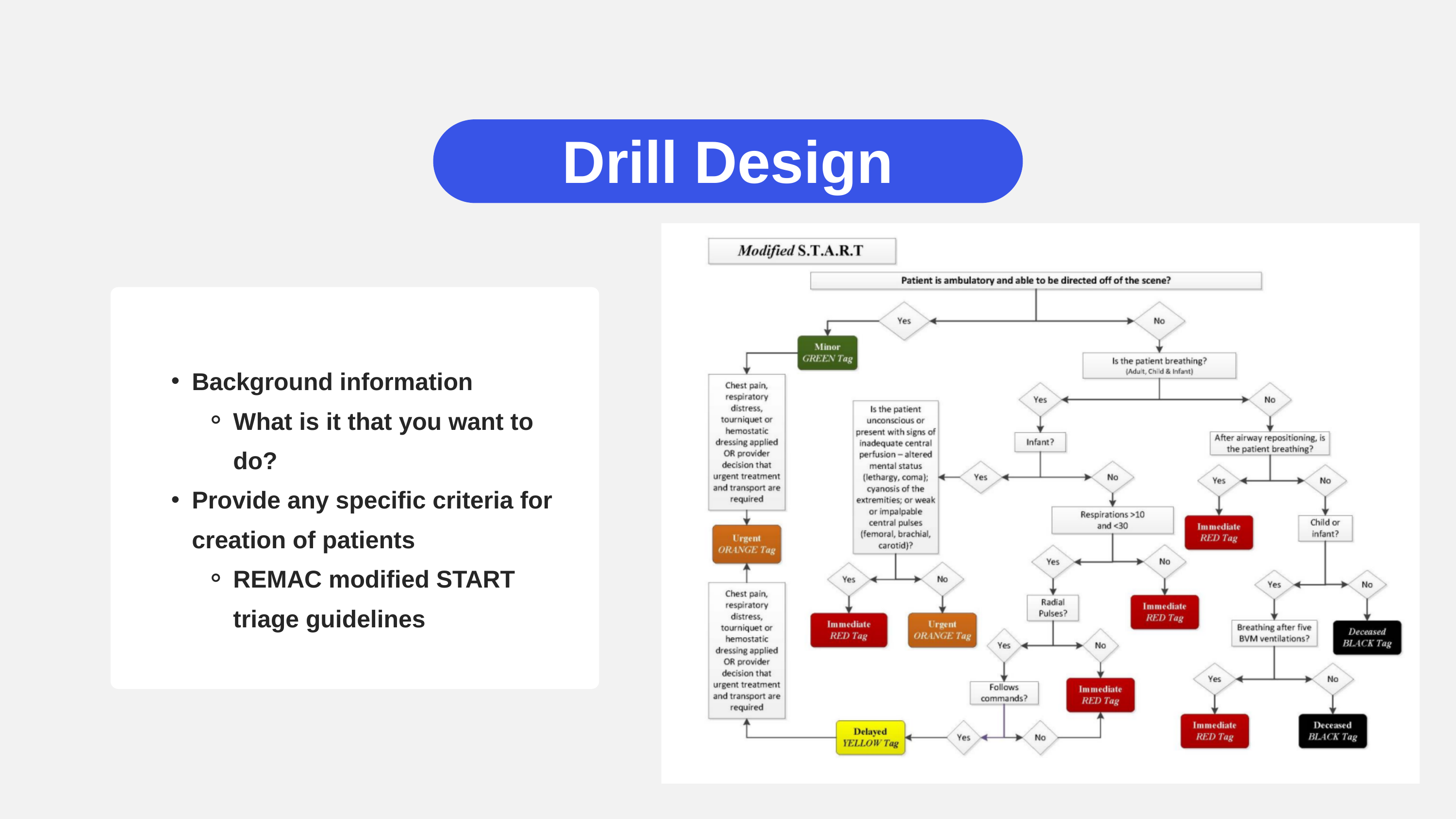

Drill Design

Background information
What is it that you want to do?
Provide any specific criteria for creation of patients
REMAC modified START triage guidelines